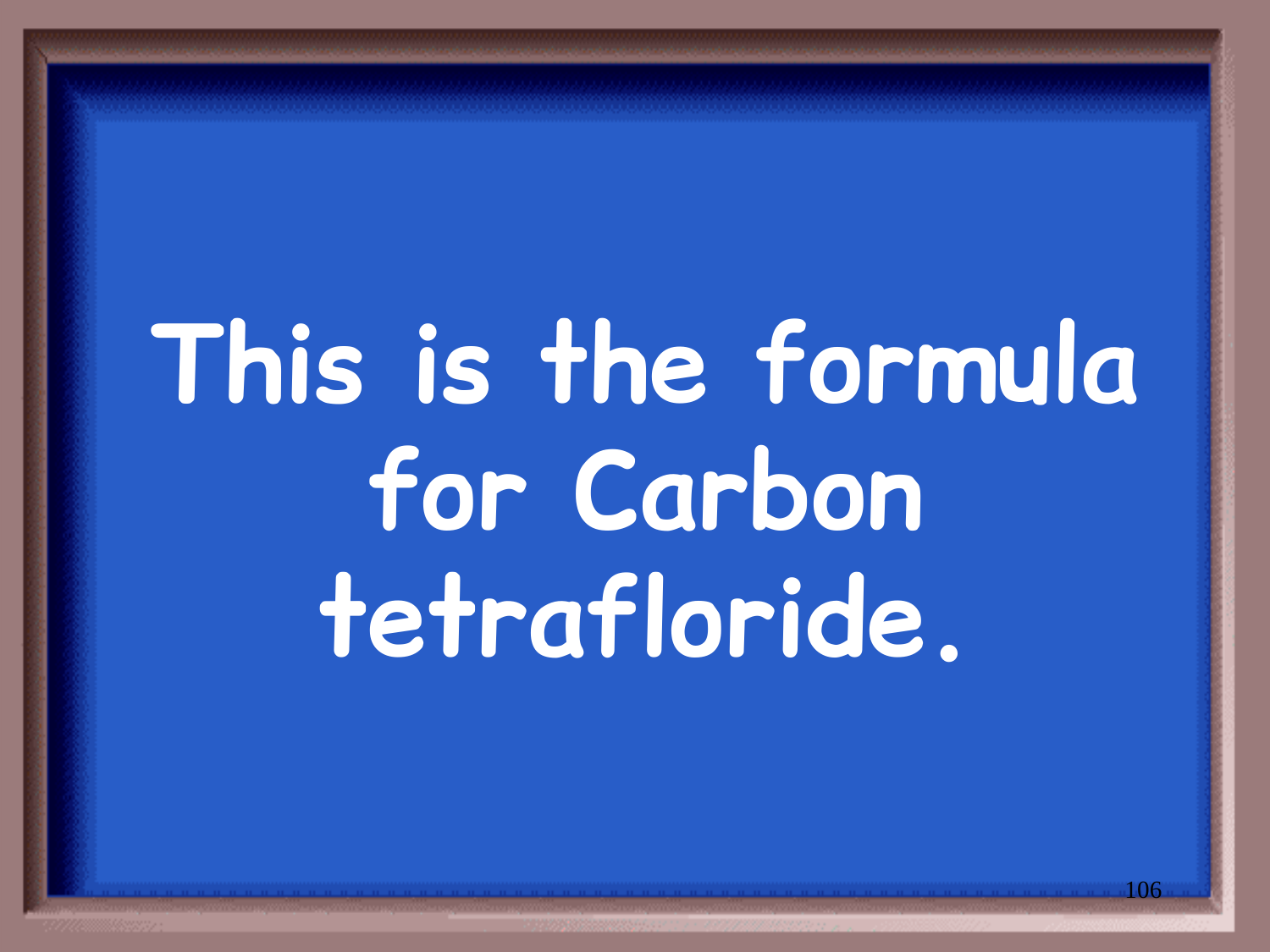

# This is the formula for Carbon tetrafloride.
106